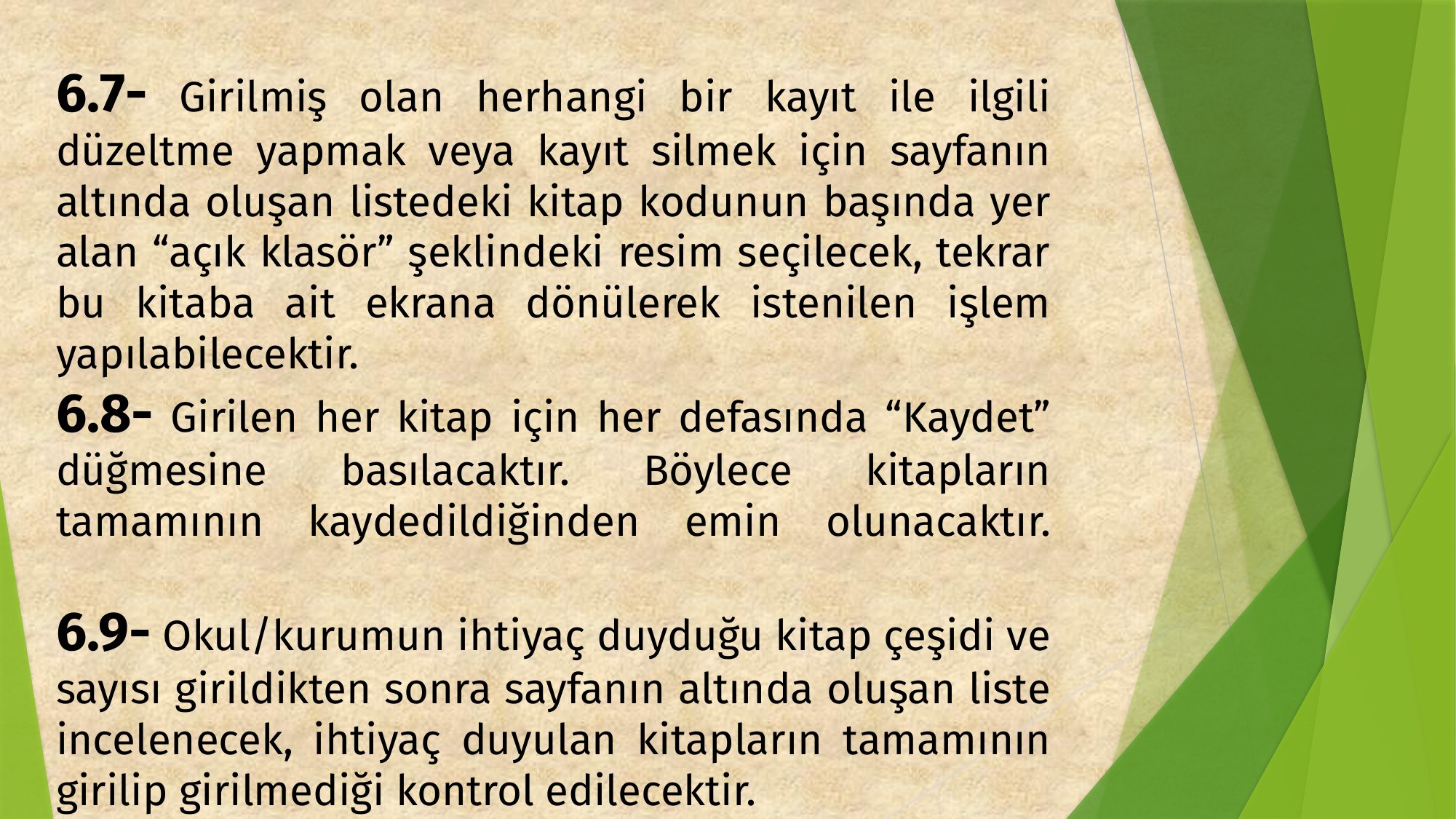

# 6.7- Girilmiş olan herhangi bir kayıt ile ilgili düzeltme yapmak veya kayıt silmek için sayfanın altında oluşan listedeki kitap kodunun başında yer alan “açık klasör” şeklindeki resim seçilecek, tekrar bu kitaba ait ekrana dönülerek istenilen işlem yapılabilecektir. 6.8- Girilen her kitap için her defasında “Kaydet” düğmesine basılacaktır. Böylece kitapların tamamının kaydedildiğinden emin olunacaktır. 6.9- Okul/kurumun ihtiyaç duyduğu kitap çeşidi ve sayısı girildikten sonra sayfanın altında oluşan liste incelenecek, ihtiyaç duyulan kitapların tamamının girilip girilmediği kontrol edilecektir.